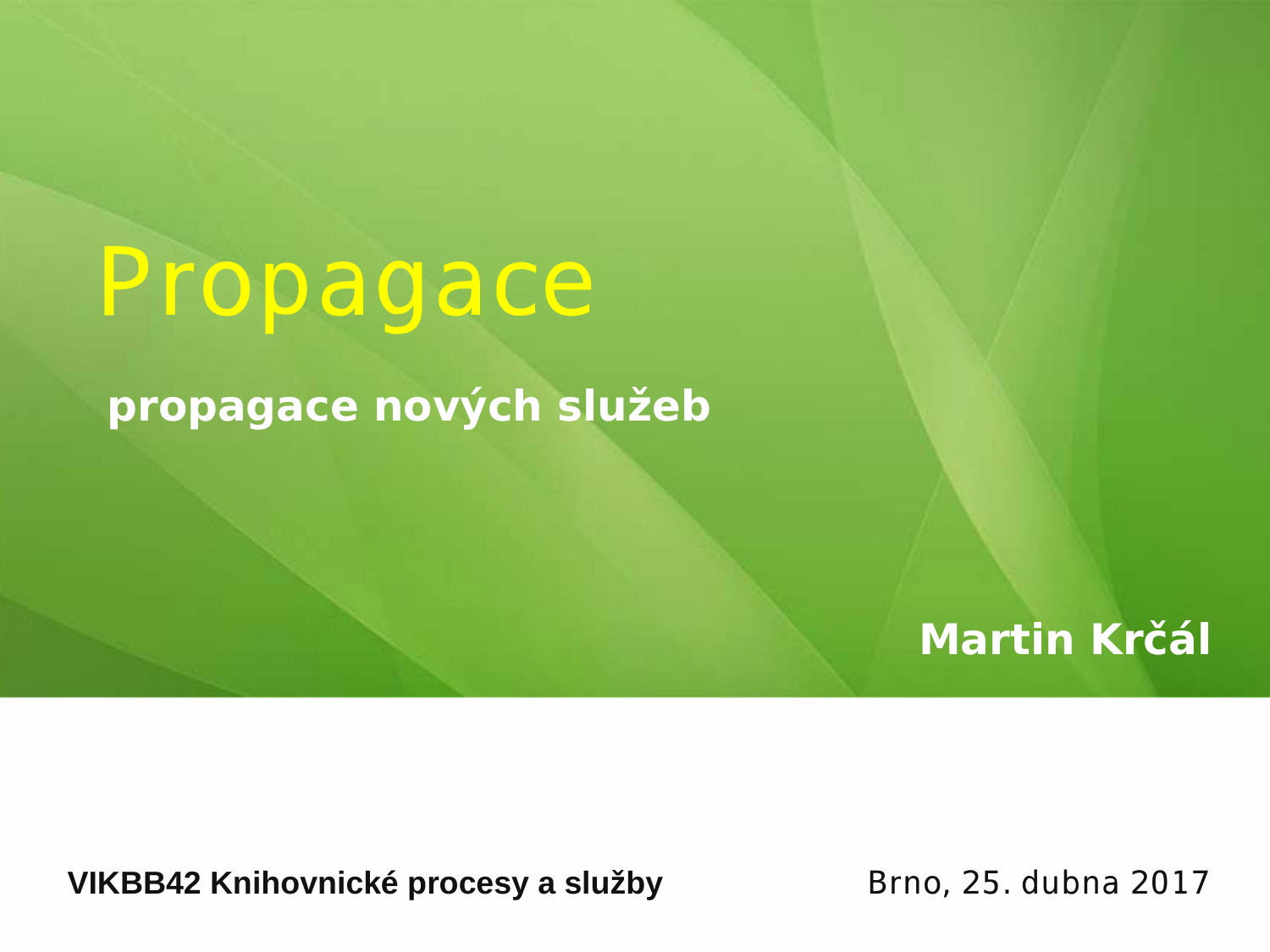

# Propagace
propagace nových služeb
Martin Krčál
VIKBB42 Knihovnické procesy a služby
Brno, 25. dubna 2017